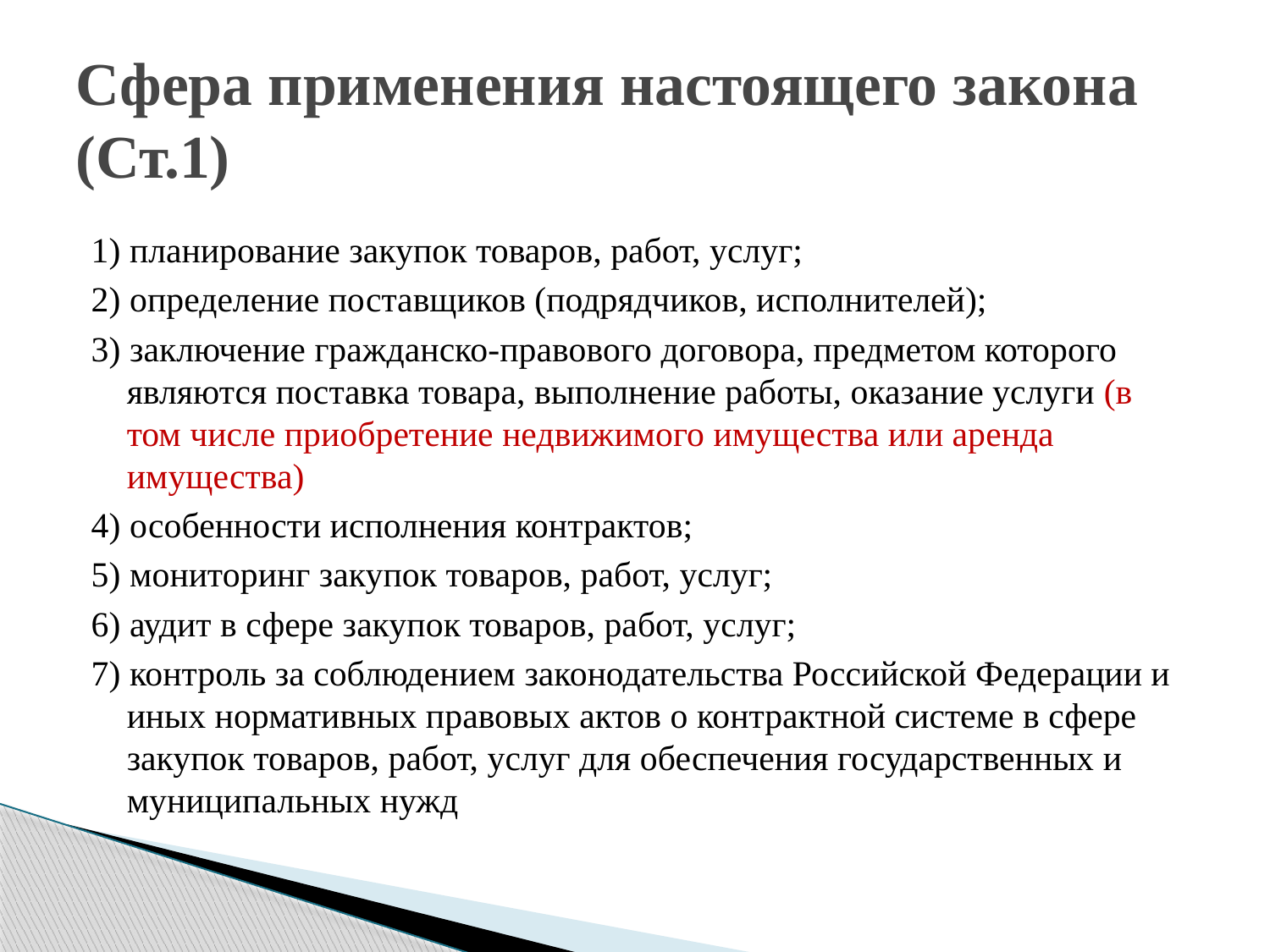

# Сфера применения настоящего закона (Ст.1)

1) планирование закупок товаров, работ, услуг;
2) определение поставщиков (подрядчиков, исполнителей);
3) заключение гражданско-правового договора, предметом которого являются поставка товара, выполнение работы, оказание услуги (в том числе приобретение недвижимого имущества или аренда имущества)
4) особенности исполнения контрактов;
5) мониторинг закупок товаров, работ, услуг;
6) аудит в сфере закупок товаров, работ, услуг;
7) контроль за соблюдением законодательства Российской Федерации и иных нормативных правовых актов о контрактной системе в сфере закупок товаров, работ, услуг для обеспечения государственных и муниципальных нужд